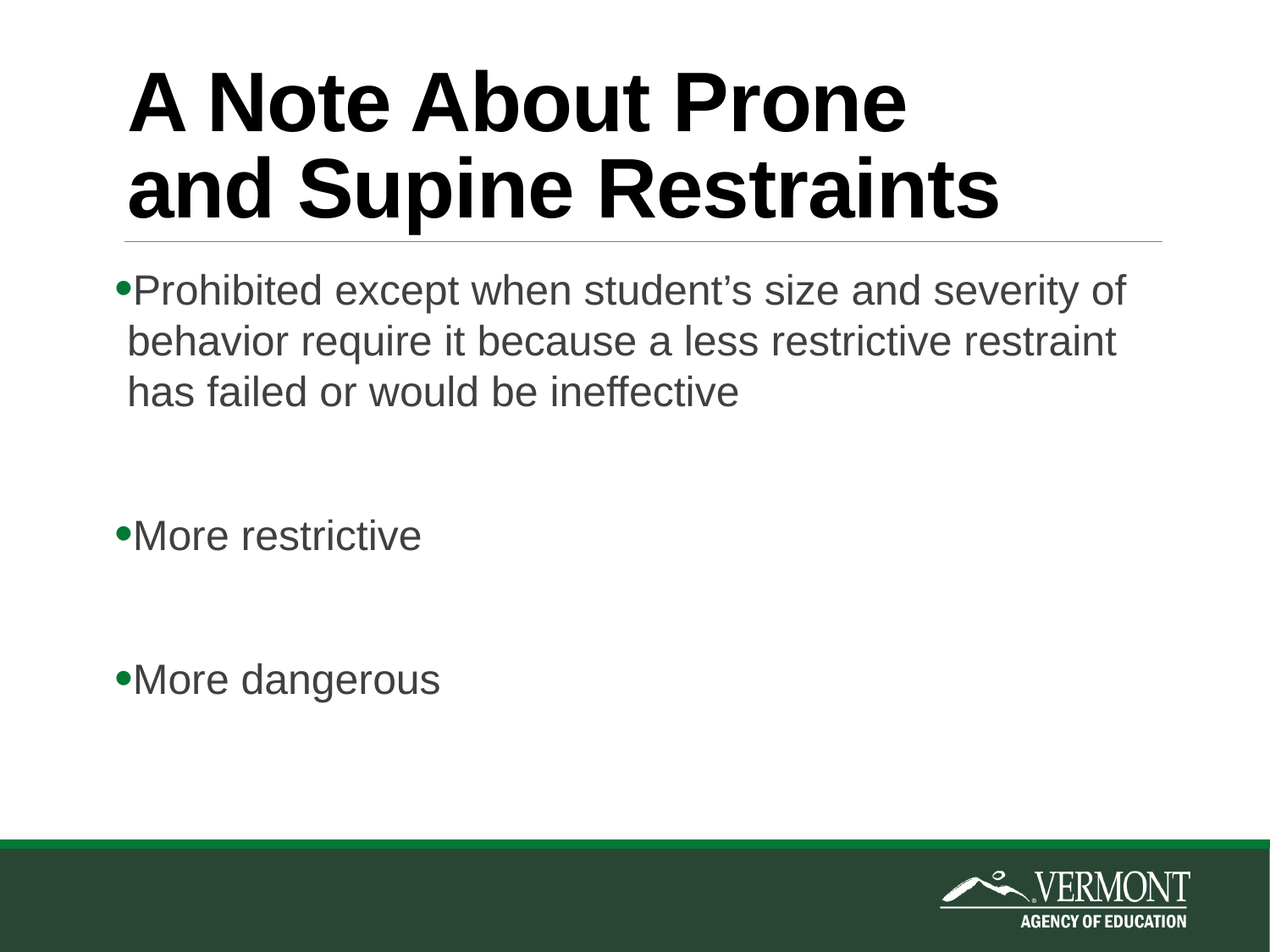

# A Note About Prone and Supine Restraints
Prohibited except when student’s size and severity of behavior require it because a less restrictive restraint has failed or would be ineffective

More restrictive

More dangerous